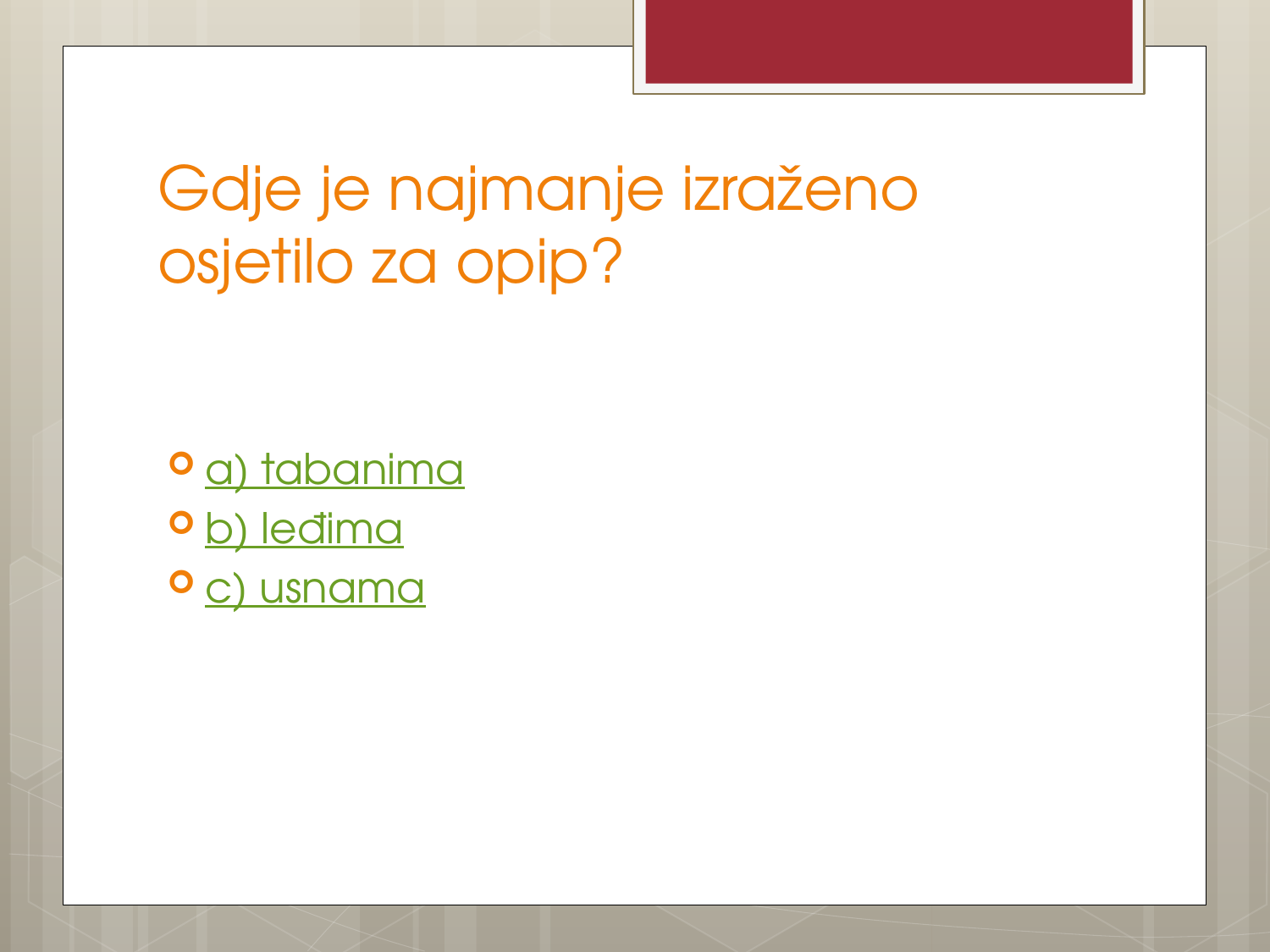

# Gdje je najmanje izraženo osjetilo za opip?
a) tabanima
b) leđima
c) usnama